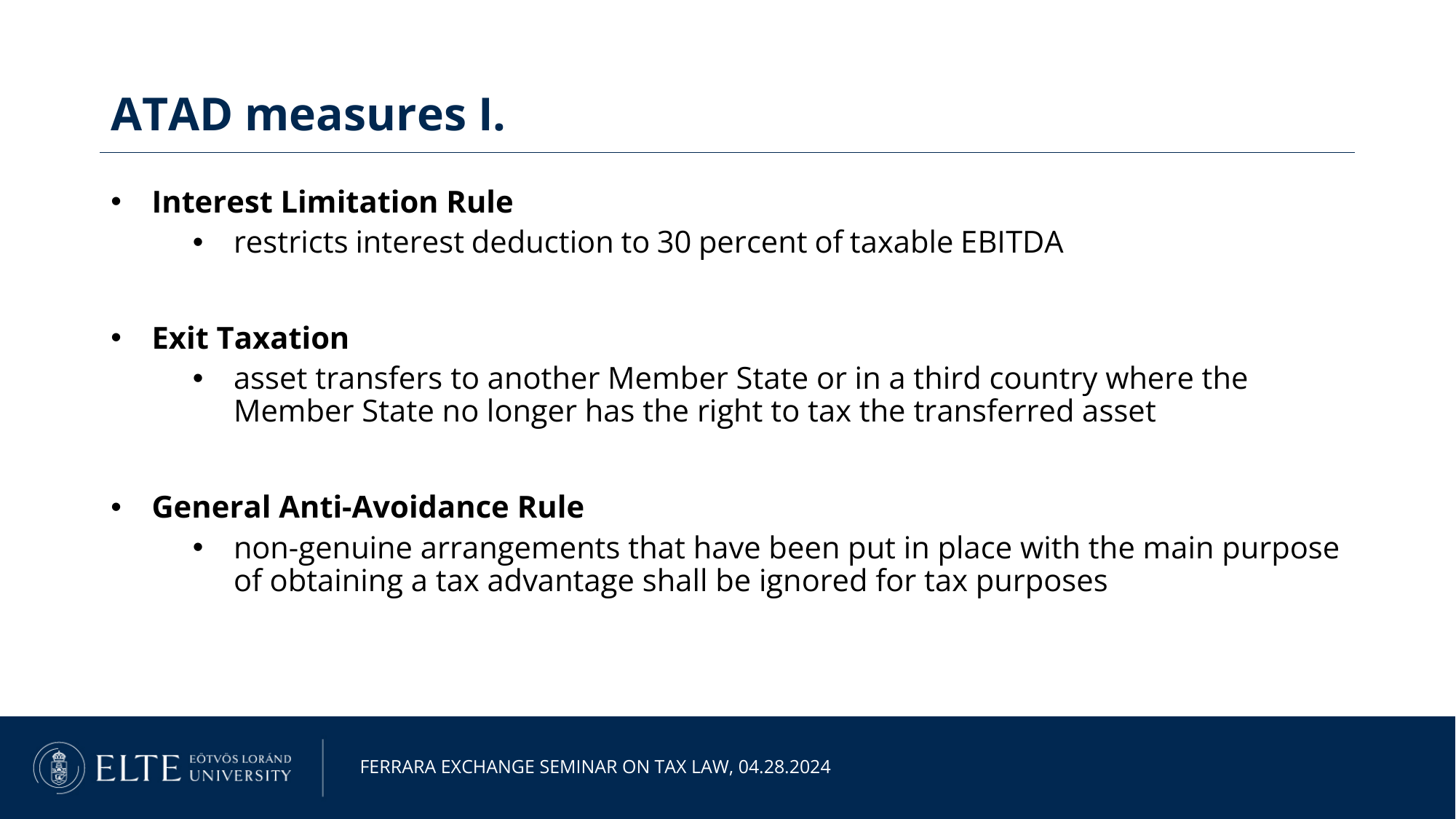

ATAD measures I.
Interest Limitation Rule
restricts interest deduction to 30 percent of taxable EBITDA

Exit Taxation
asset transfers to another Member State or in a third country where the Member State no longer has the right to tax the transferred asset

General Anti-Avoidance Rule
non-genuine arrangements that have been put in place with the main purpose of obtaining a tax advantage shall be ignored for tax purposes
Ferrara exchange seminar on tax law, 04.28.2024